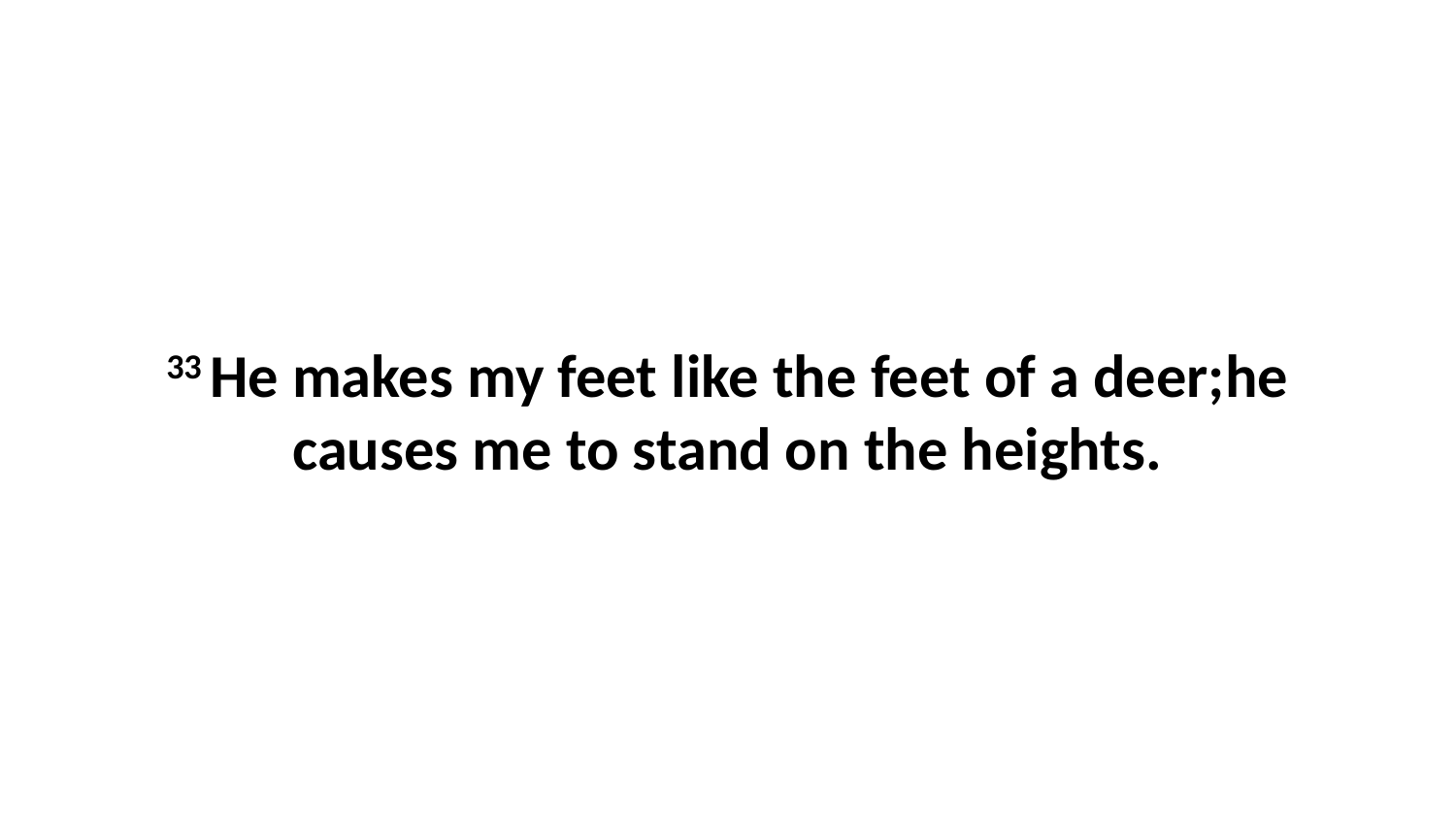

33 He makes my feet like the feet of a deer;he causes me to stand on the heights.